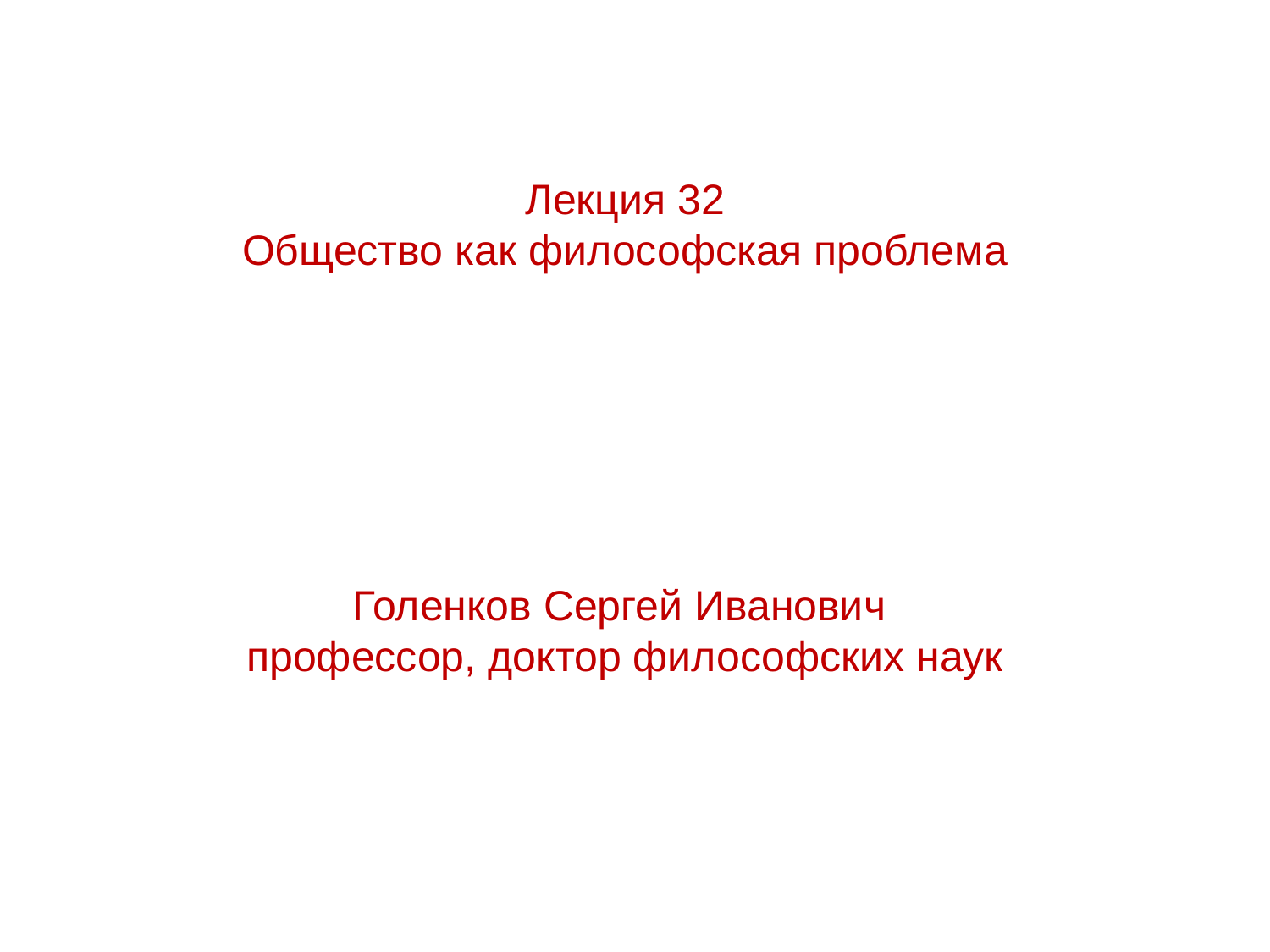

Лекция 32
Общество как философская проблема

Голенков Сергей Иванович
профессор, доктор философских наук